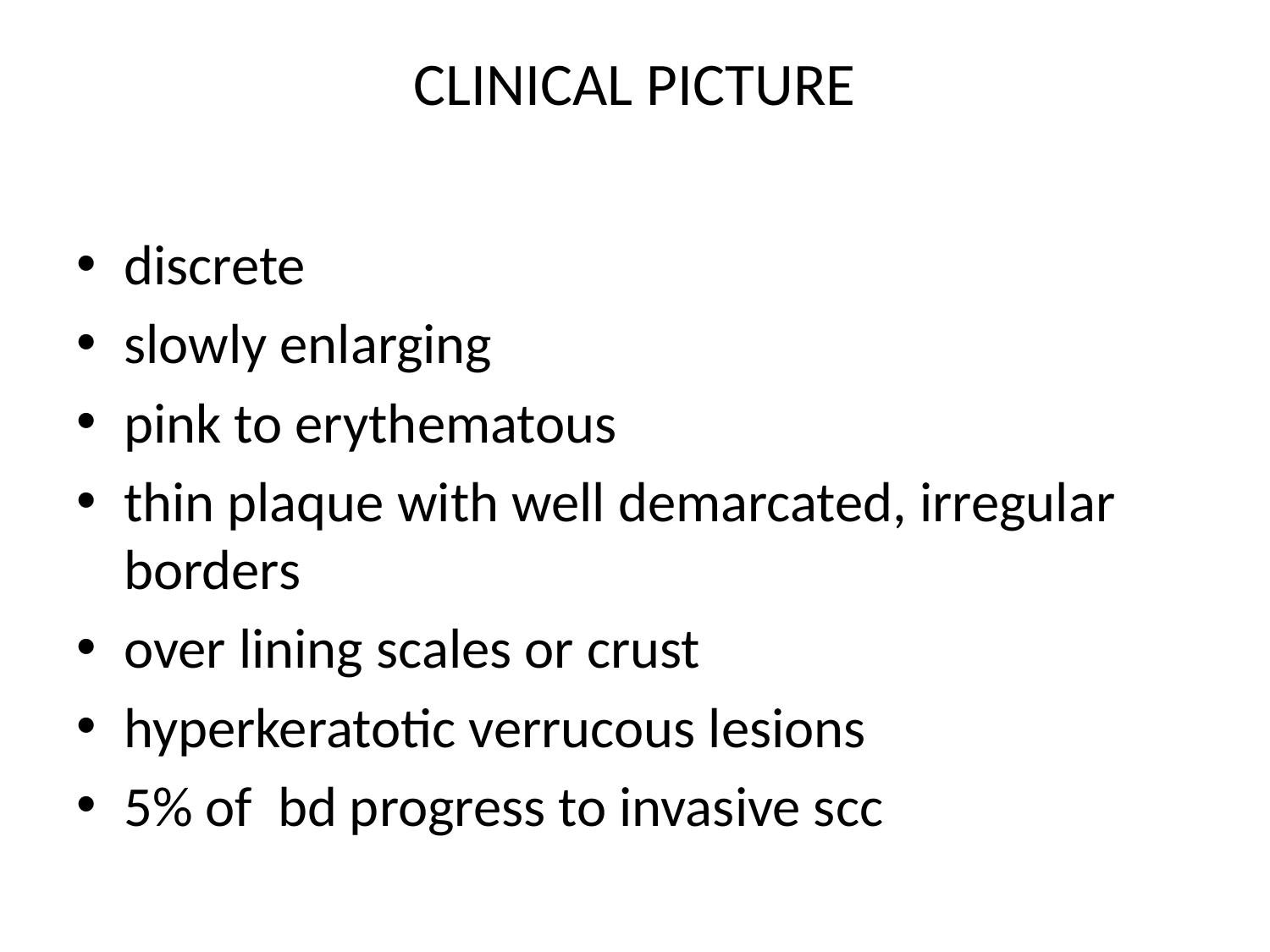

# CLINICAL PICTURE
discrete
slowly enlarging
pink to erythematous
thin plaque with well demarcated, irregular borders
over lining scales or crust
hyperkeratotic verrucous lesions
5% of  bd progress to invasive scc